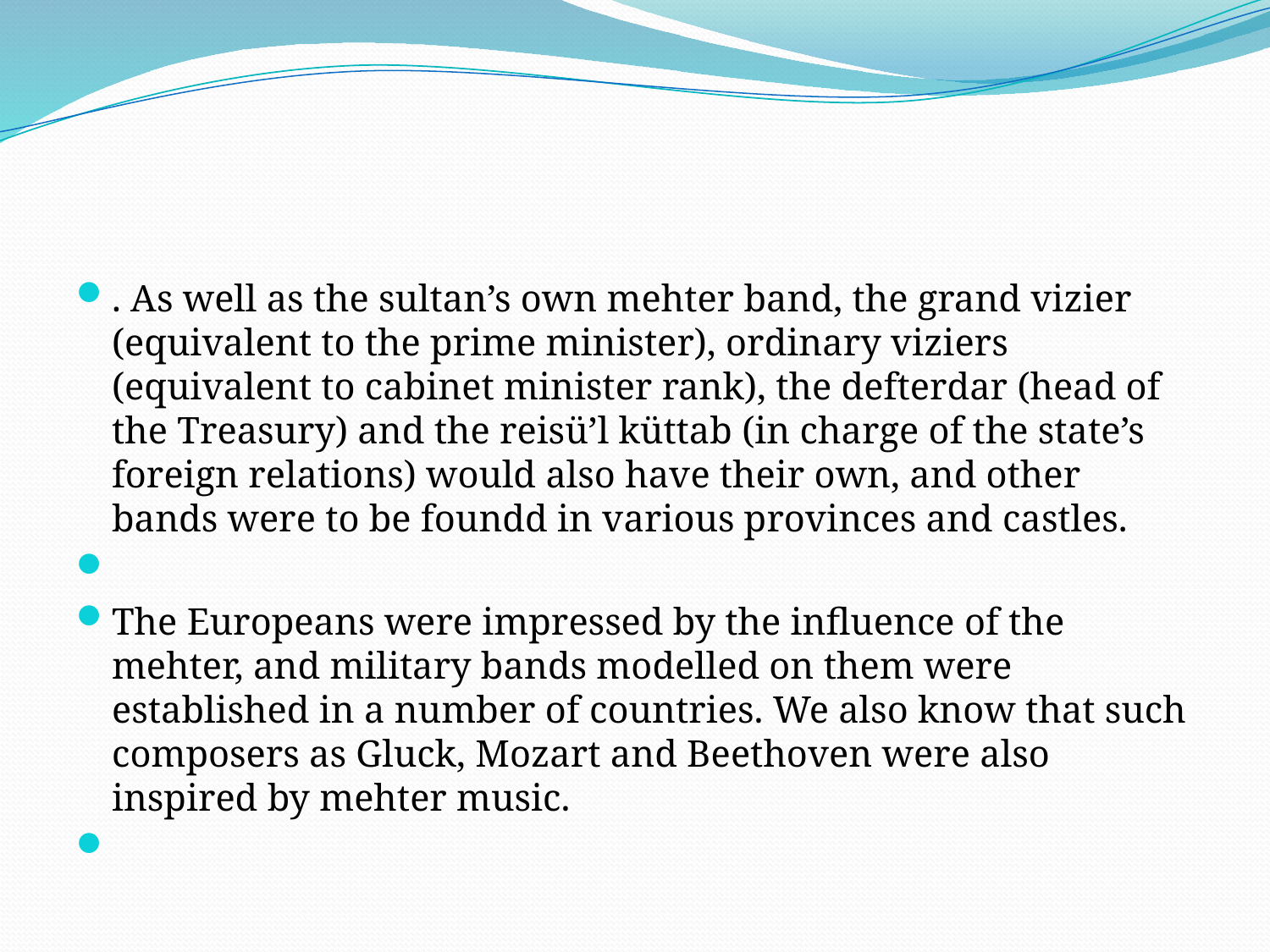

#
. As well as the sultan’s own mehter band, the grand vizier (equivalent to the prime minister), ordinary viziers (equivalent to cabinet minister rank), the defterdar (head of the Treasury) and the reisü’l küttab (in charge of the state’s foreign relations) would also have their own, and other bands were to be foundd in various provinces and castles.

The Europeans were impressed by the influence of the mehter, and military bands modelled on them were established in a number of countries. We also know that such composers as Gluck, Mozart and Beethoven were also inspired by mehter music.